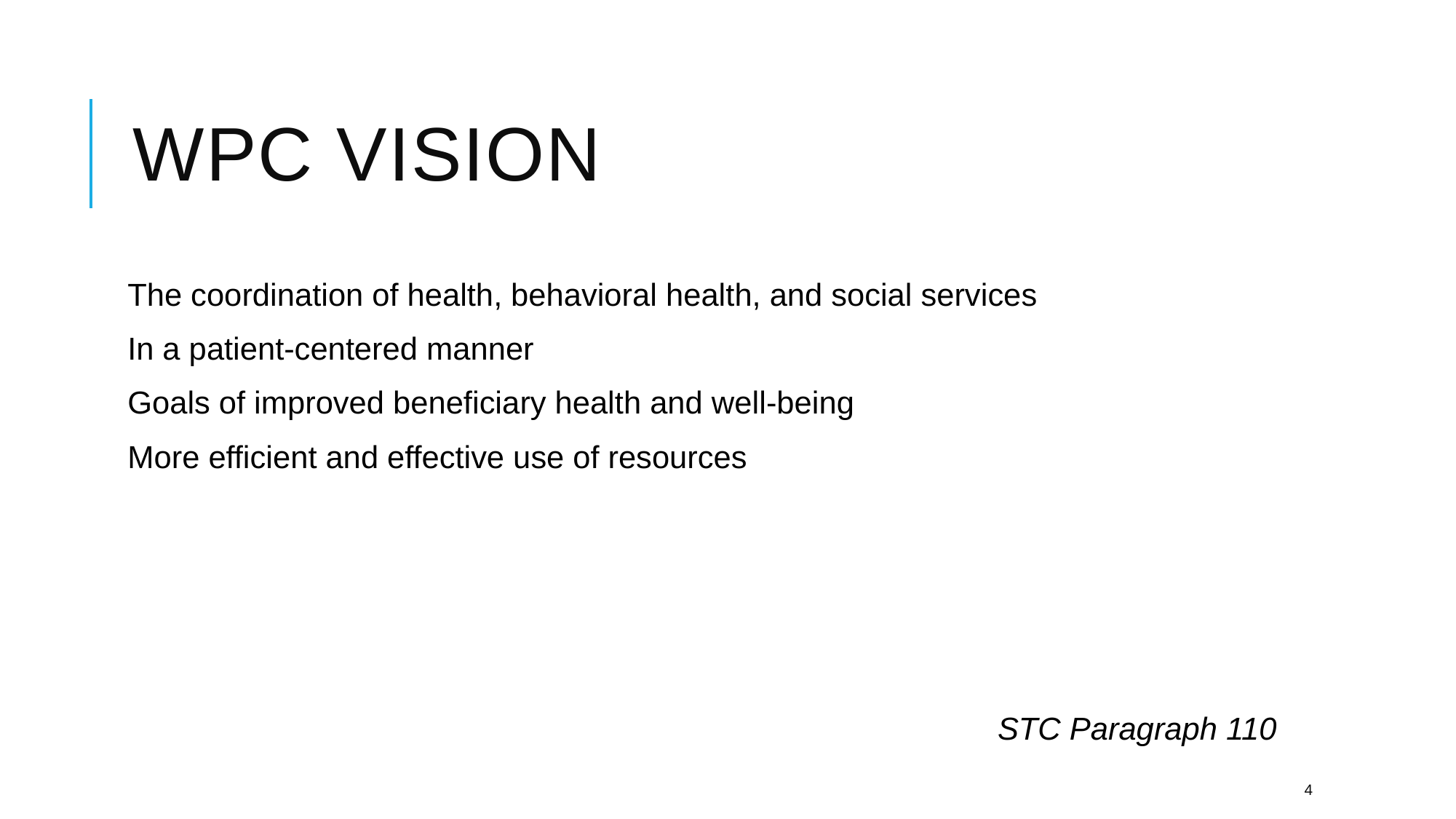

# WPC Vision
The coordination of health, behavioral health, and social services
In a patient-centered manner
Goals of improved beneficiary health and well-being
More efficient and effective use of resources

STC Paragraph 110

4